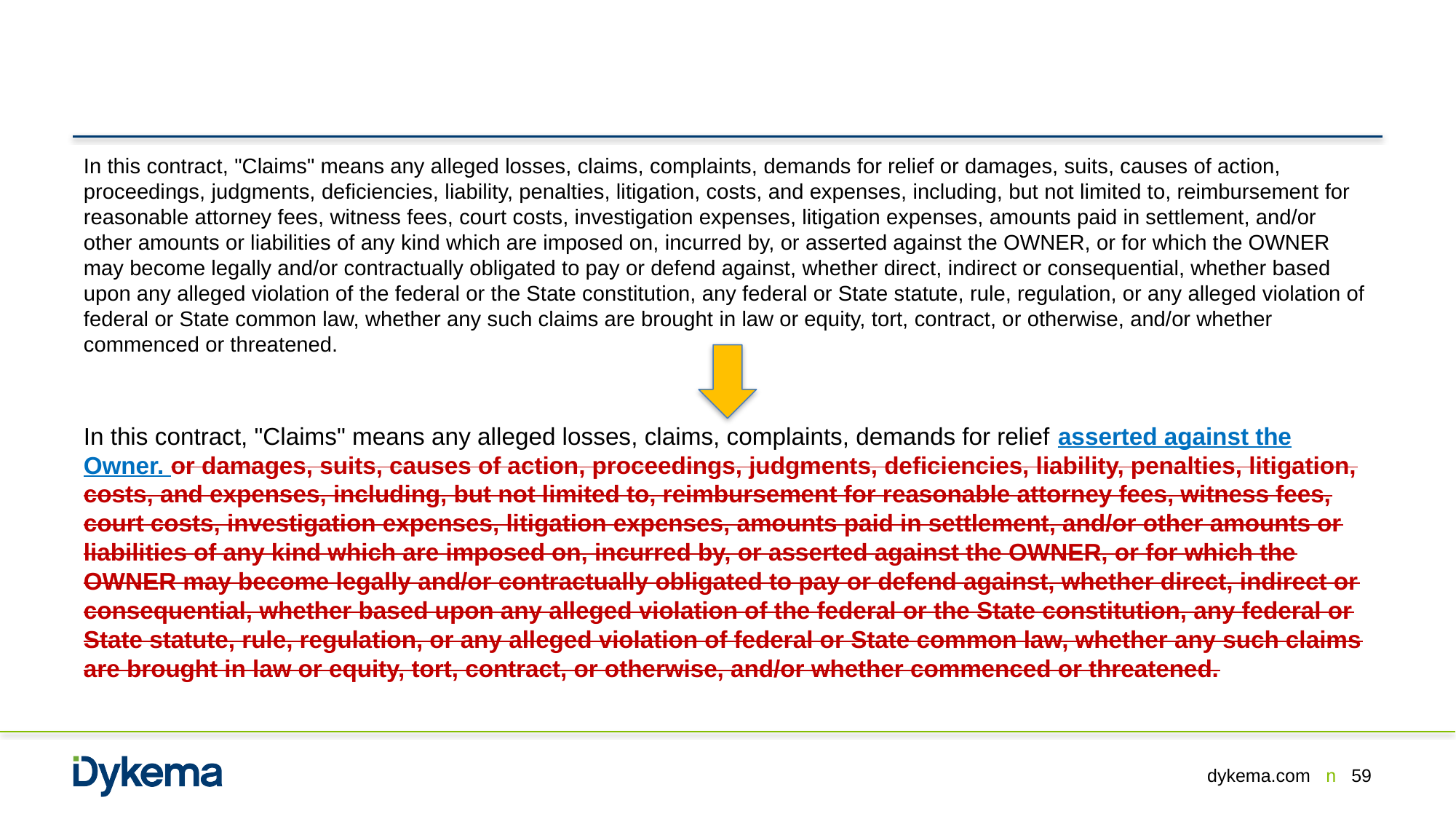

In this contract, "Claims" means any alleged losses, claims, complaints, demands for relief or damages, suits, causes of action, proceedings, judgments, deficiencies, liability, penalties, litigation, costs, and expenses, including, but not limited to, reimbursement for reasonable attorney fees, witness fees, court costs, investigation expenses, litigation expenses, amounts paid in settlement, and/or other amounts or liabilities of any kind which are imposed on, incurred by, or asserted against the OWNER, or for which the OWNER may become legally and/or contractually obligated to pay or defend against, whether direct, indirect or consequential, whether based upon any alleged violation of the federal or the State constitution, any federal or State statute, rule, regulation, or any alleged violation of federal or State common law, whether any such claims are brought in law or equity, tort, contract, or otherwise, and/or whether commenced or threatened.

In this contract, "Claims" means any alleged losses, claims, complaints, demands for relief asserted against the Owner. or damages, suits, causes of action, proceedings, judgments, deficiencies, liability, penalties, litigation, costs, and expenses, including, but not limited to, reimbursement for reasonable attorney fees, witness fees, court costs, investigation expenses, litigation expenses, amounts paid in settlement, and/or other amounts or liabilities of any kind which are imposed on, incurred by, or asserted against the OWNER, or for which the OWNER may become legally and/or contractually obligated to pay or defend against, whether direct, indirect or consequential, whether based upon any alleged violation of the federal or the State constitution, any federal or State statute, rule, regulation, or any alleged violation of federal or State common law, whether any such claims are brought in law or equity, tort, contract, or otherwise, and/or whether commenced or threatened.